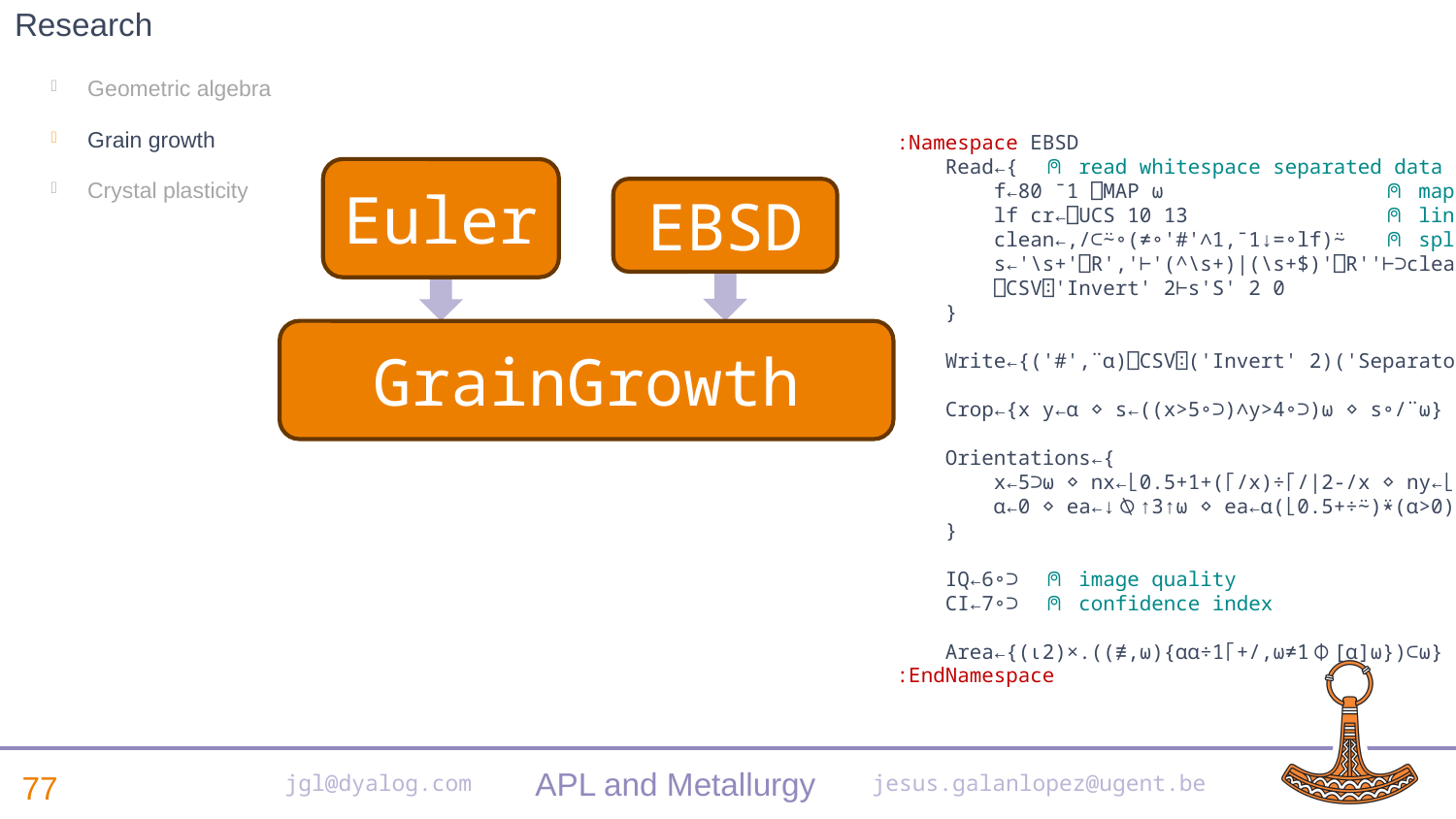

# Research
Geometric algebra
Grain growth
Crystal plasticity
:Namespace EBSD
    Read←{  ⍝ read whitespace separated data from file ⍵ and return columns as vectors
        f←80 ¯1 ⎕MAP ⍵                  ⍝ map file into memory
        lf cr←⎕UCS 10 13                ⍝ linefeed carriage-return.
        clean←,/⊂⍨∘(≠∘'#'∧1,¯1↓=∘lf)⍨   ⍝ split file at <lf> char.
        s←'\s+'⎕R','⊢'(^\s+)|(\s+$)'⎕R''⊢⊃clean f
        ⎕CSV⍠'Invert' 2⊢s'S' 2 0
    }

    Write←{('#',¨⍺)⎕CSV⍠('Invert' 2)('Separator' ' ')('IfExists' 'Replace')⊢⍵ 'UTF-8'}

    Crop←{x y←⍺ ⋄ s←((x>5∘⊃)∧y>4∘⊃)⍵ ⋄ s∘/¨⍵}

    Orientations←{
        x←5⊃⍵ ⋄ nx←⌊0.5+1+(⌈/x)÷⌈/|2-/x ⋄ ny←⌊0.5+(≢x)÷nx
        ⍺←0 ⋄ ea←↓⍉↑3↑⍵ ⋄ ea←⍺(⌊0.5+÷⍨)⍣(⍺>0)⊢ea ⋄ g←∪ea ⋄ (⍺×⍣(⍺>0)⊢g)(ny nx⍴g⍳ea)
    }

    IQ←6∘⊃  ⍝ image quality
    CI←7∘⊃  ⍝ confidence index

    Area←{(⍳2)×.((≢,⍵){⍺⍺÷1⌈+/,⍵≠1⌽[⍺]⍵})⊂⍵}
:EndNamespace
Euler
EBSD

GrainGrowth